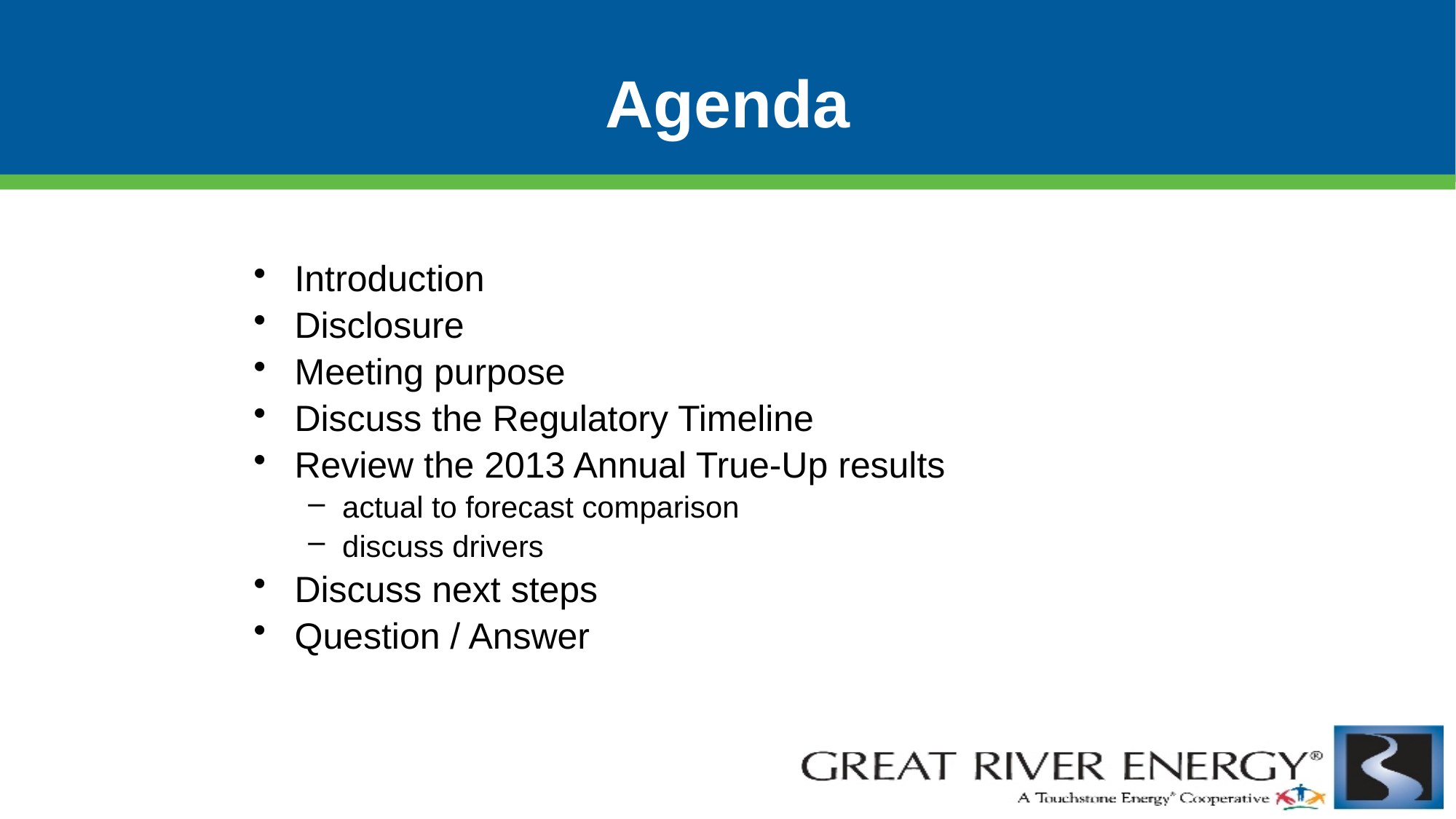

Agenda
Introduction
Disclosure
Meeting purpose
Discuss the Regulatory Timeline
Review the 2013 Annual True-Up results
actual to forecast comparison
discuss drivers
Discuss next steps
Question / Answer